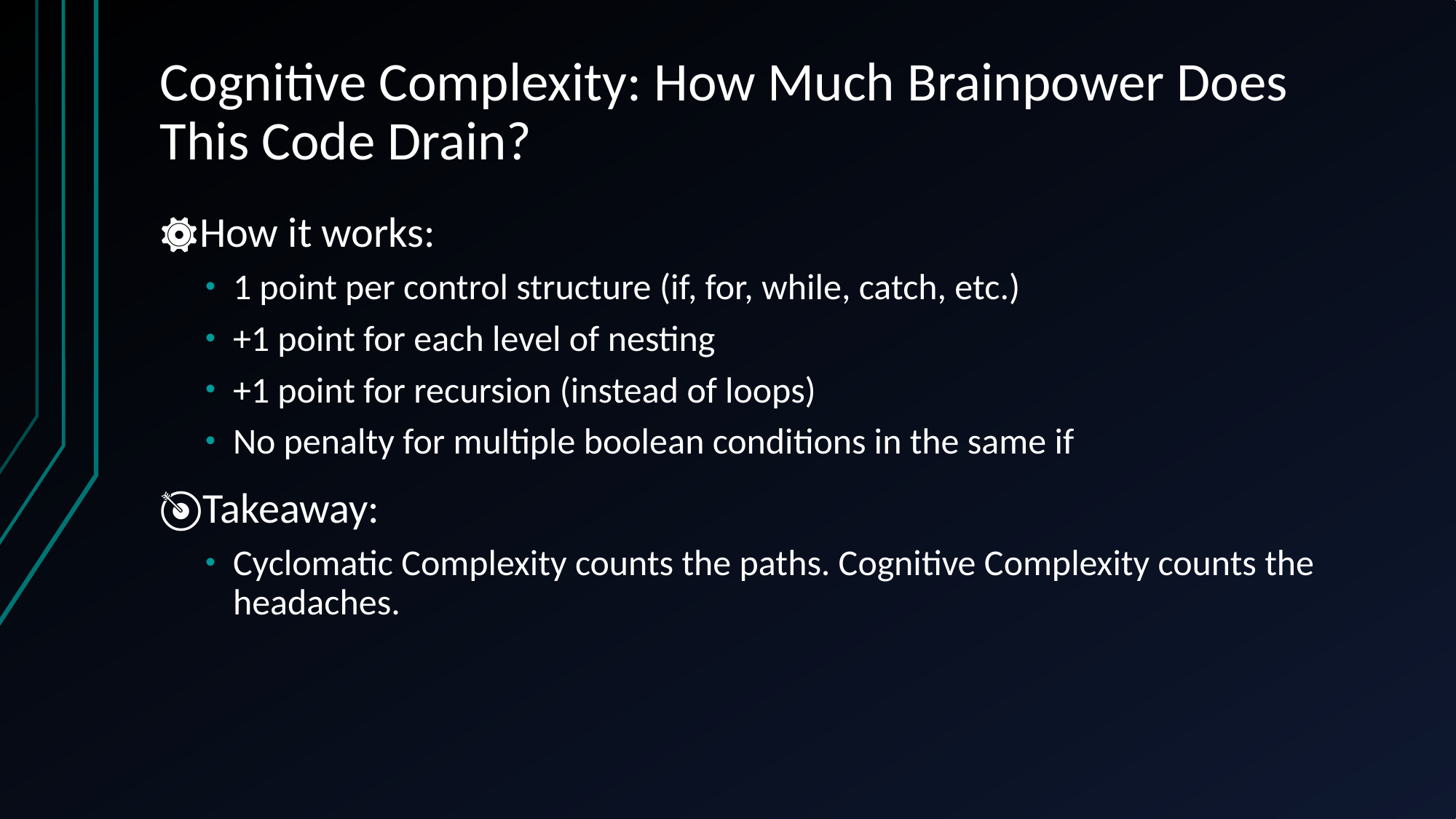

# Cognitive Complexity: How Much Brainpower Does This Code Drain?
⚙️How it works:
1 point per control structure (if, for, while, catch, etc.)
+1 point for each level of nesting
+1 point for recursion (instead of loops)
No penalty for multiple boolean conditions in the same if
🎯Takeaway:
Cyclomatic Complexity counts the paths. Cognitive Complexity counts the headaches.